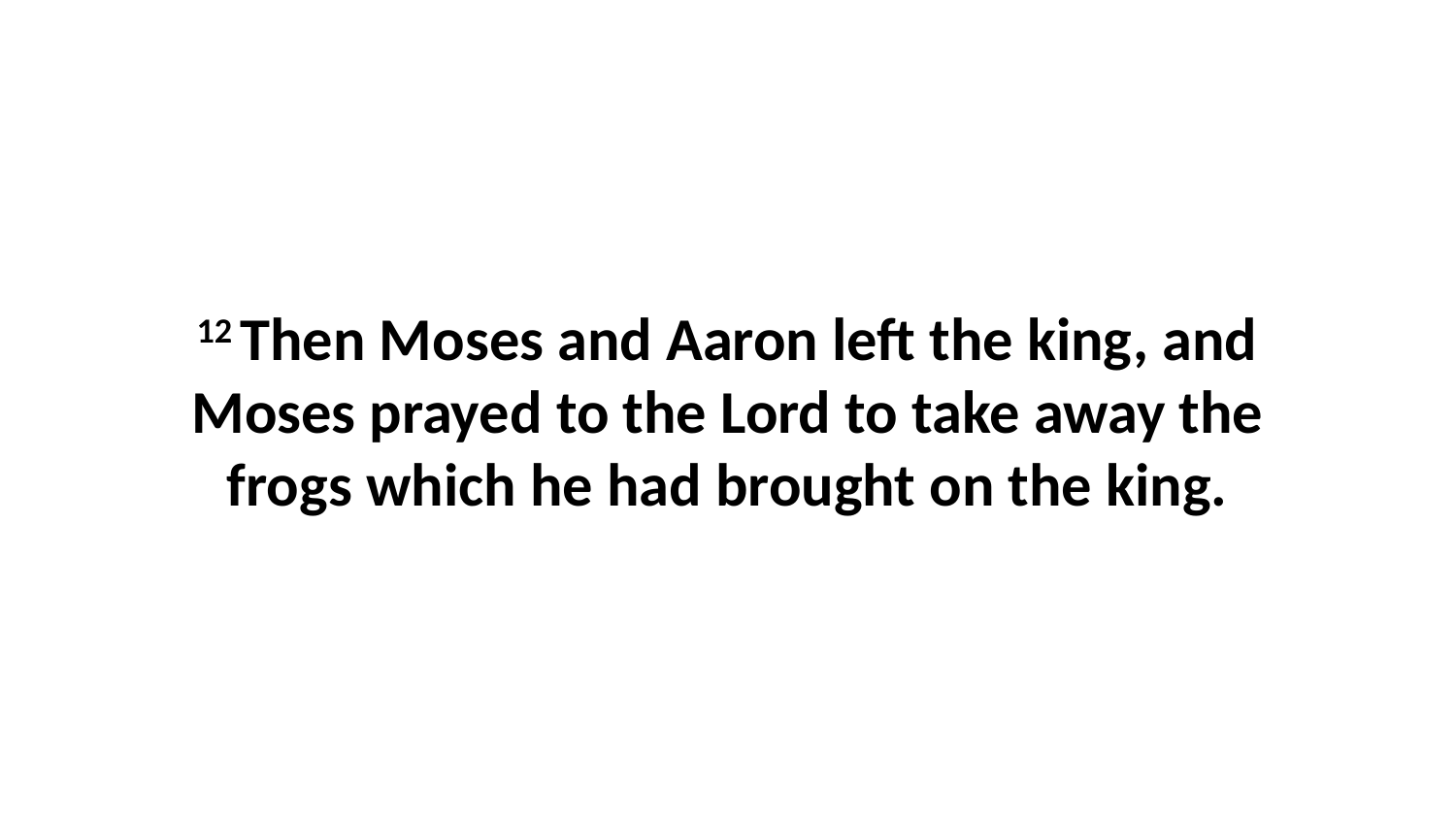

12 Then Moses and Aaron left the king, and Moses prayed to the Lord to take away the frogs which he had brought on the king.